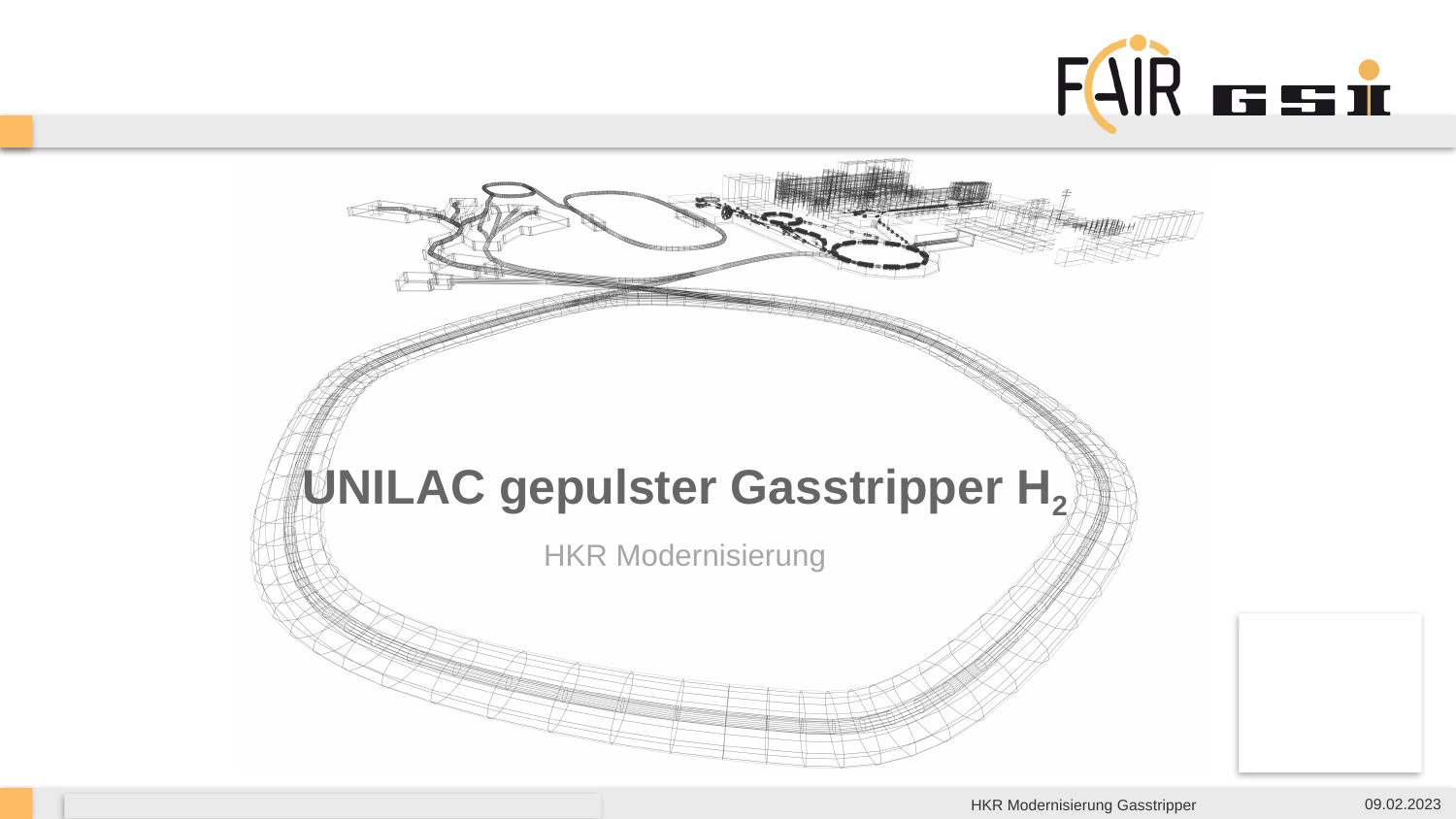

# UNILAC gepulster Gasstripper H2
HKR Modernisierung
09.02.2023
HKR Modernisierung Gasstripper